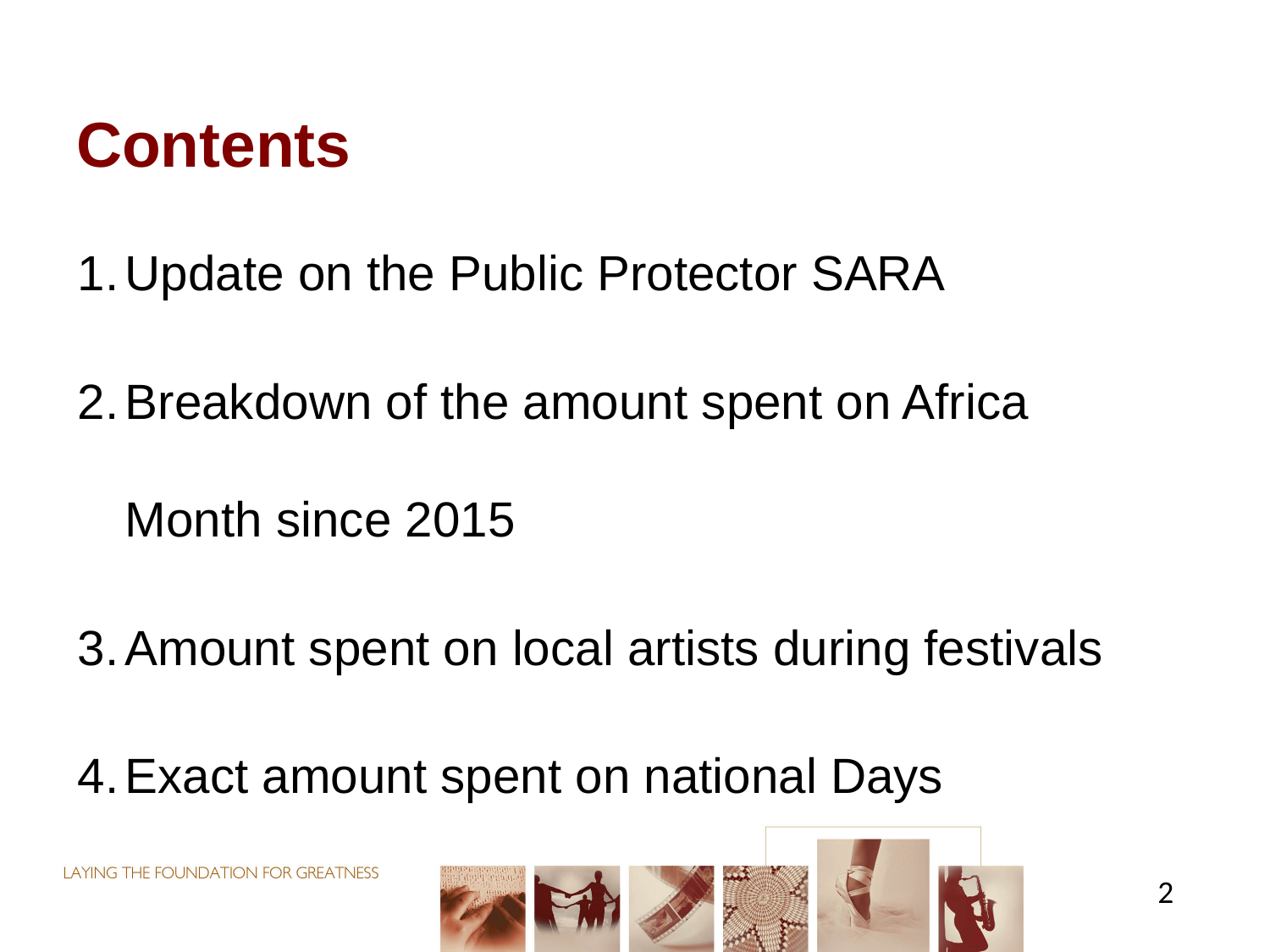

# Contents
Update on the Public Protector SARA
Breakdown of the amount spent on Africa Month since 2015
Amount spent on local artists during festivals
Exact amount spent on national Days
2